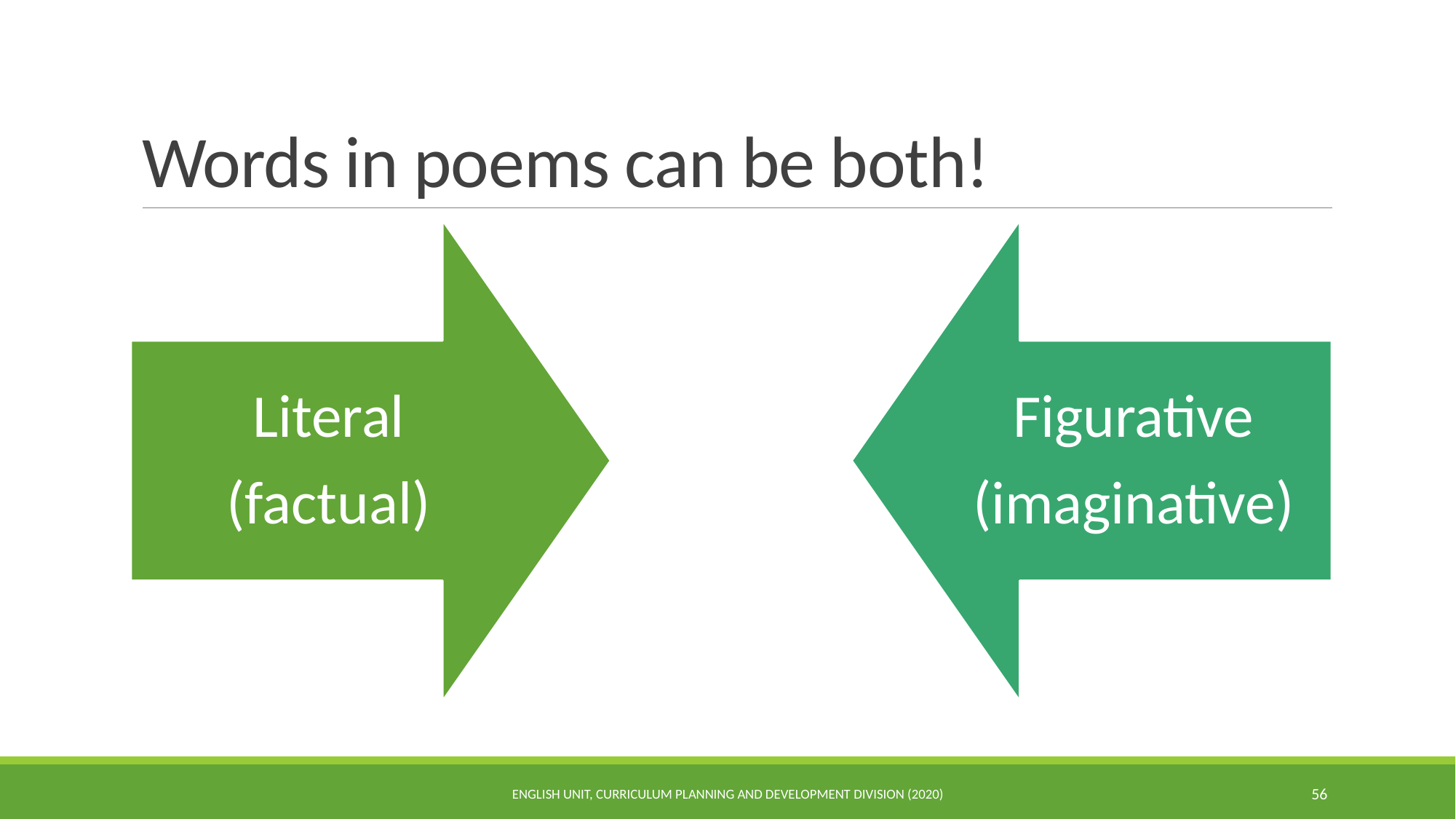

# Words in poems can be both!
Literal
(factual)
Figurative
(imaginative)
ENGLISH UNIT, CURRICULUM PLANNING AND DEVELOPMENT DIVISION (2020)
56